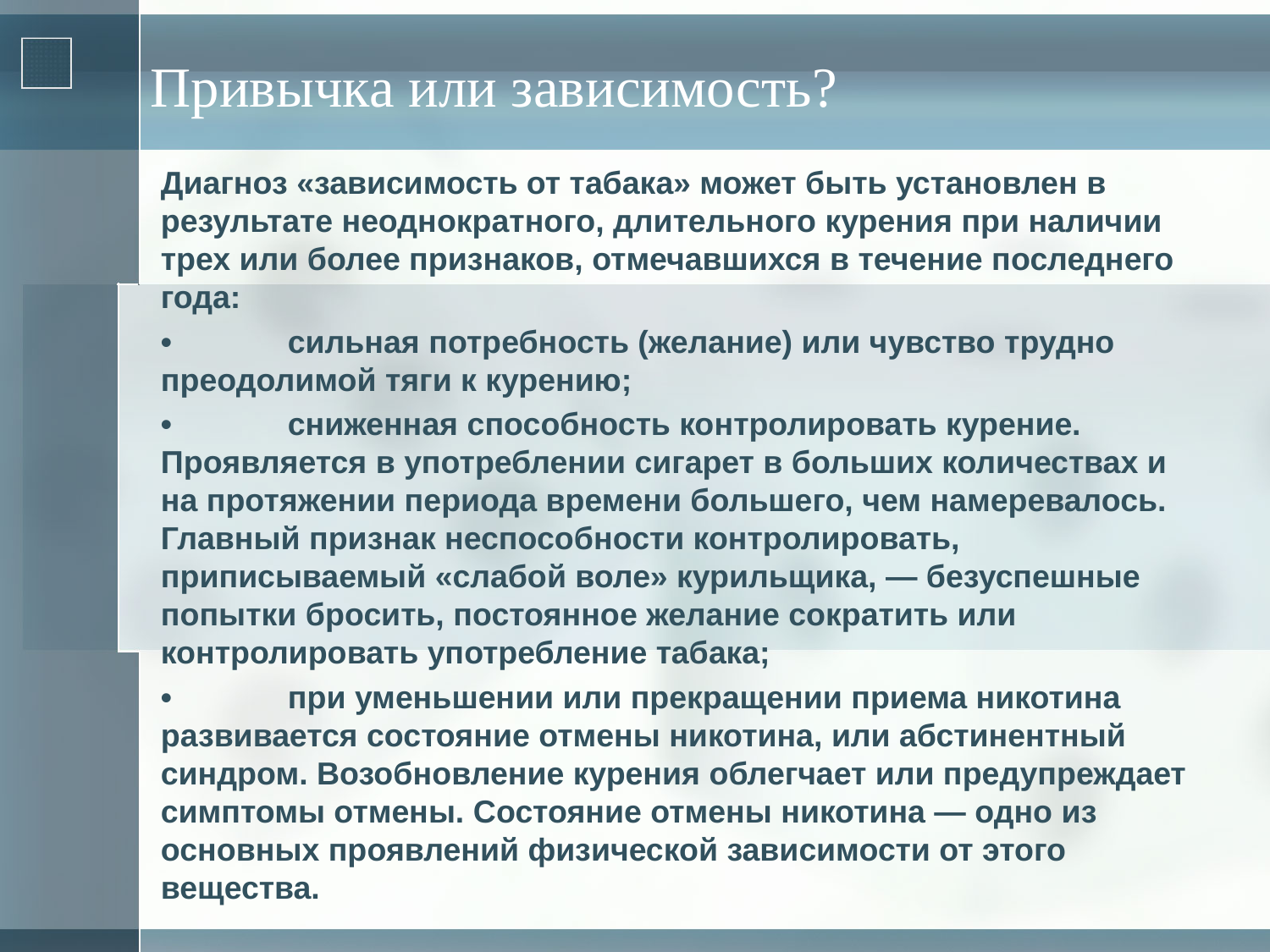

# Привычка или зависимость?
Диагноз «зависимость от табака» может быть установлен в результате неоднократного, длительного курения при наличии трех или более признаков, отмечавшихся в течение последнего года:
•	сильная потребность (желание) или чувство трудно преодолимой тяги к курению;
•	сниженная способность контролировать курение. Проявляется в употреблении сигарет в больших количествах и на протяжении периода времени большего, чем намеревалось. Главный признак неспособности контролировать, приписываемый «слабой воле» курильщика, — безуспешные попытки бросить, постоянное желание сократить или контролировать употребление табака;
•	при уменьшении или прекращении приема никотина развивается состояние отмены никотина, или абстинентный синдром. Возобновление курения облегчает или предупреждает симптомы отмены. Состояние отмены никотина — одно из основных проявлений физической зависимости от этого вещества.